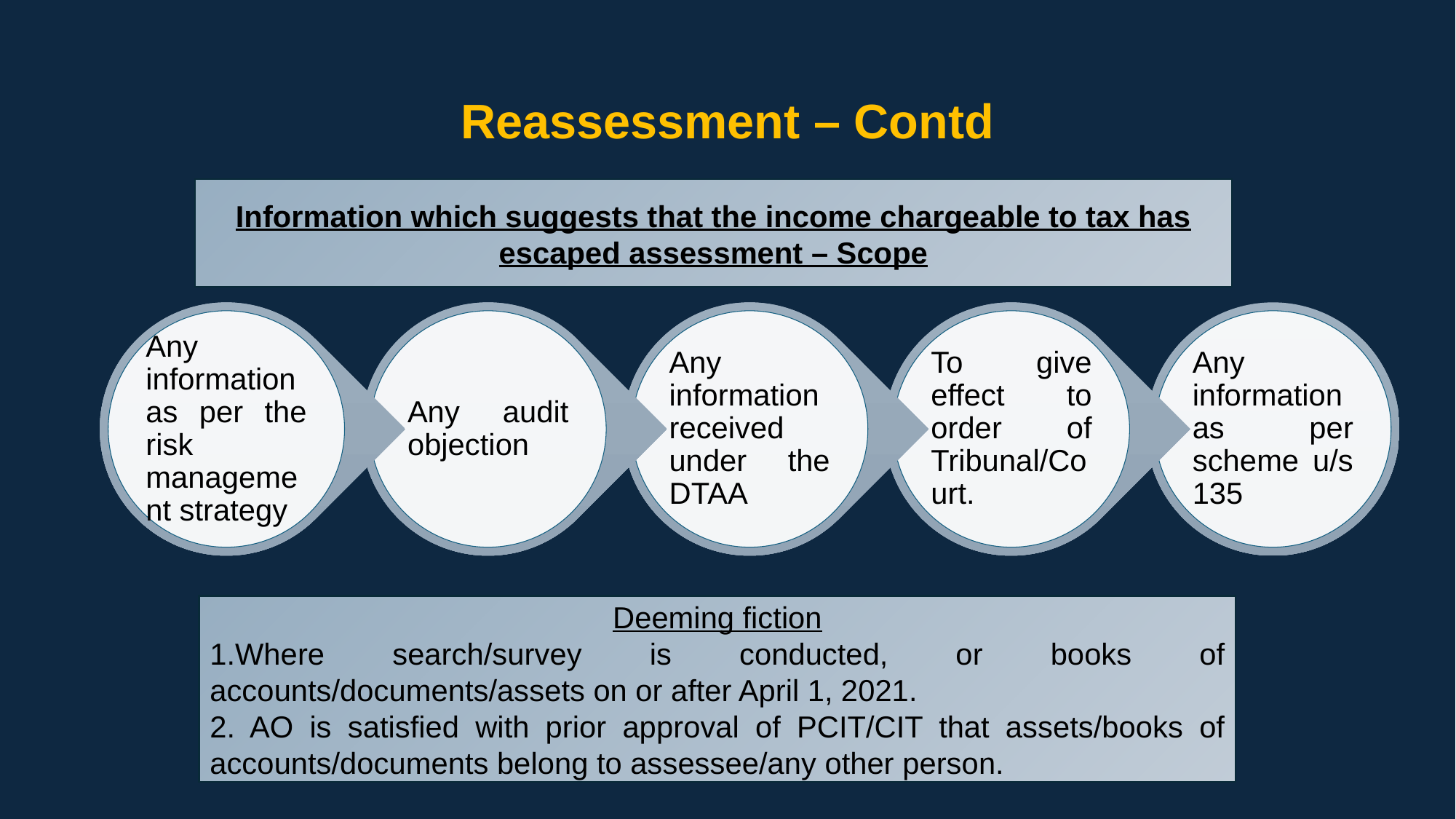

# Reassessment – Contd
Information which suggests that the income chargeable to tax has escaped assessment – Scope

Any information as per scheme u/s 135
To give effect to order of Tribunal/Court.
Any information received under the DTAA
Any audit objection
Any information as per the risk management strategy
Deeming fiction
1.Where search/survey is conducted, or books of accounts/documents/assets on or after April 1, 2021.
2. AO is satisfied with prior approval of PCIT/CIT that assets/books of accounts/documents belong to assessee/any other person.